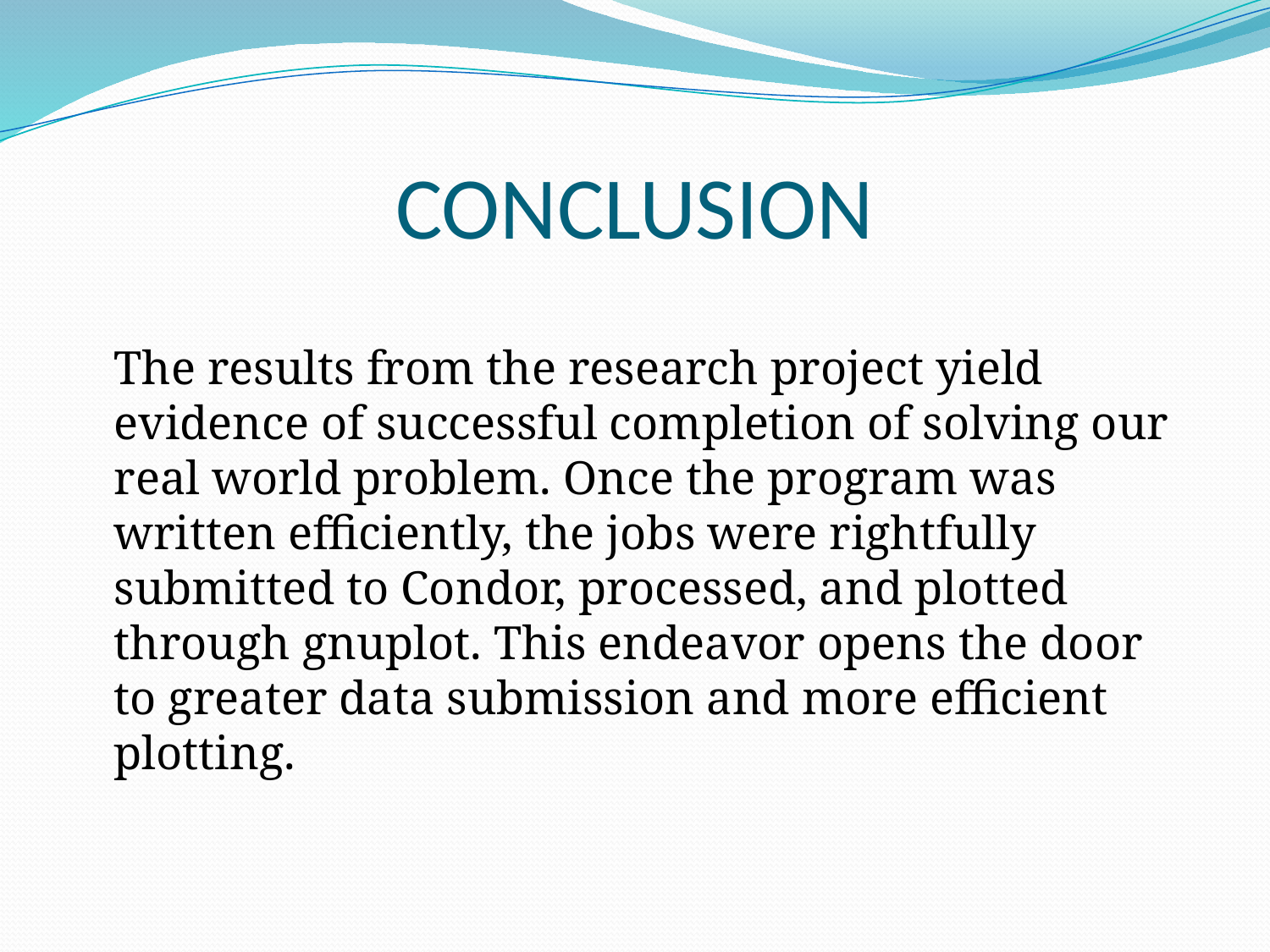

# CONCLUSION

	The results from the research project yield evidence of successful completion of solving our real world problem. Once the program was written efficiently, the jobs were rightfully submitted to Condor, processed, and plotted through gnuplot. This endeavor opens the door to greater data submission and more efficient plotting.